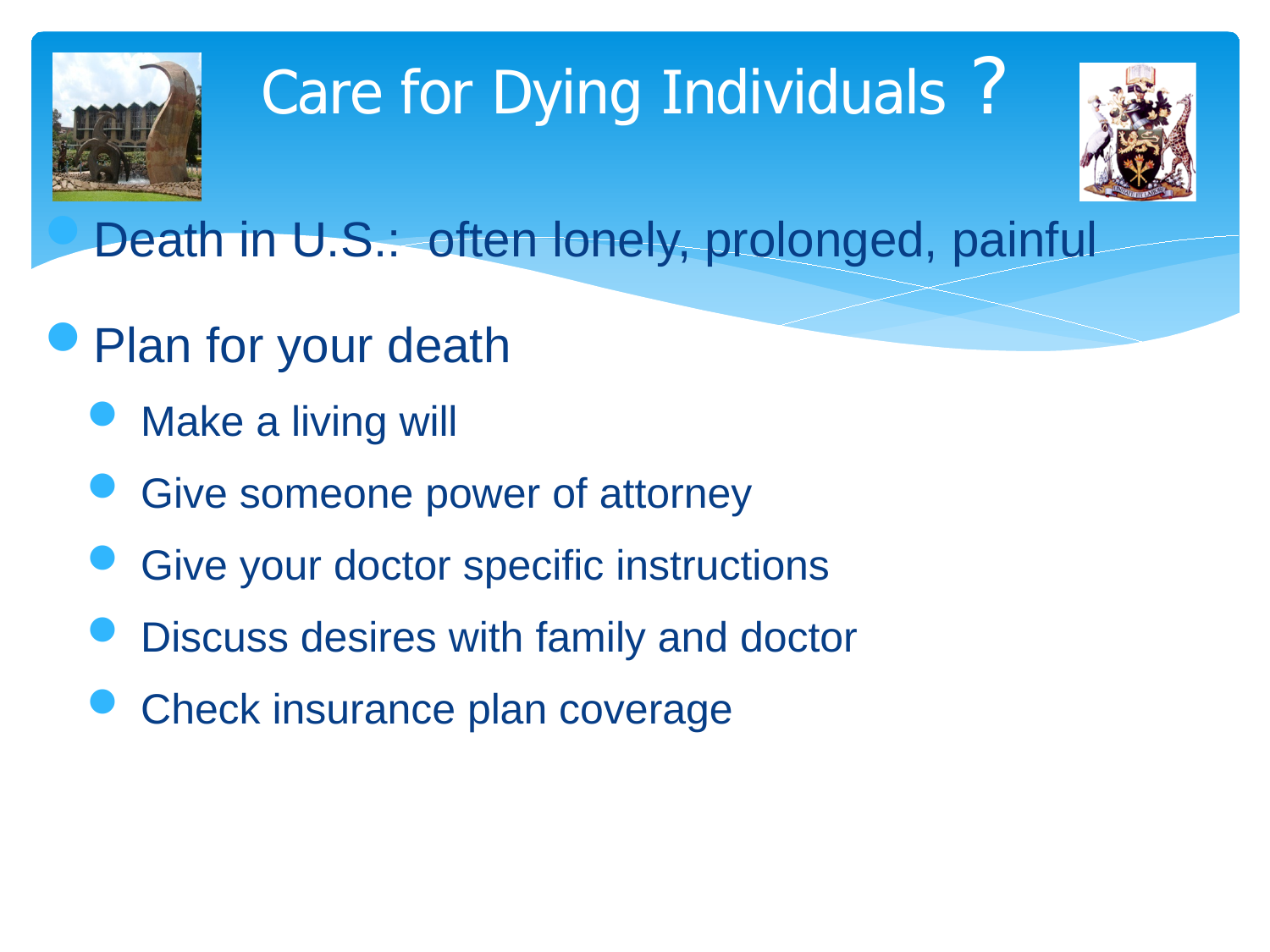

# Care for Dying Individuals ?
Death in U.S.:  often lonely, prolonged, painful

Plan for your death
 Make a living will
 Give someone power of attorney
 Give your doctor specific instructions
 Discuss desires with family and doctor
 Check insurance plan coverage